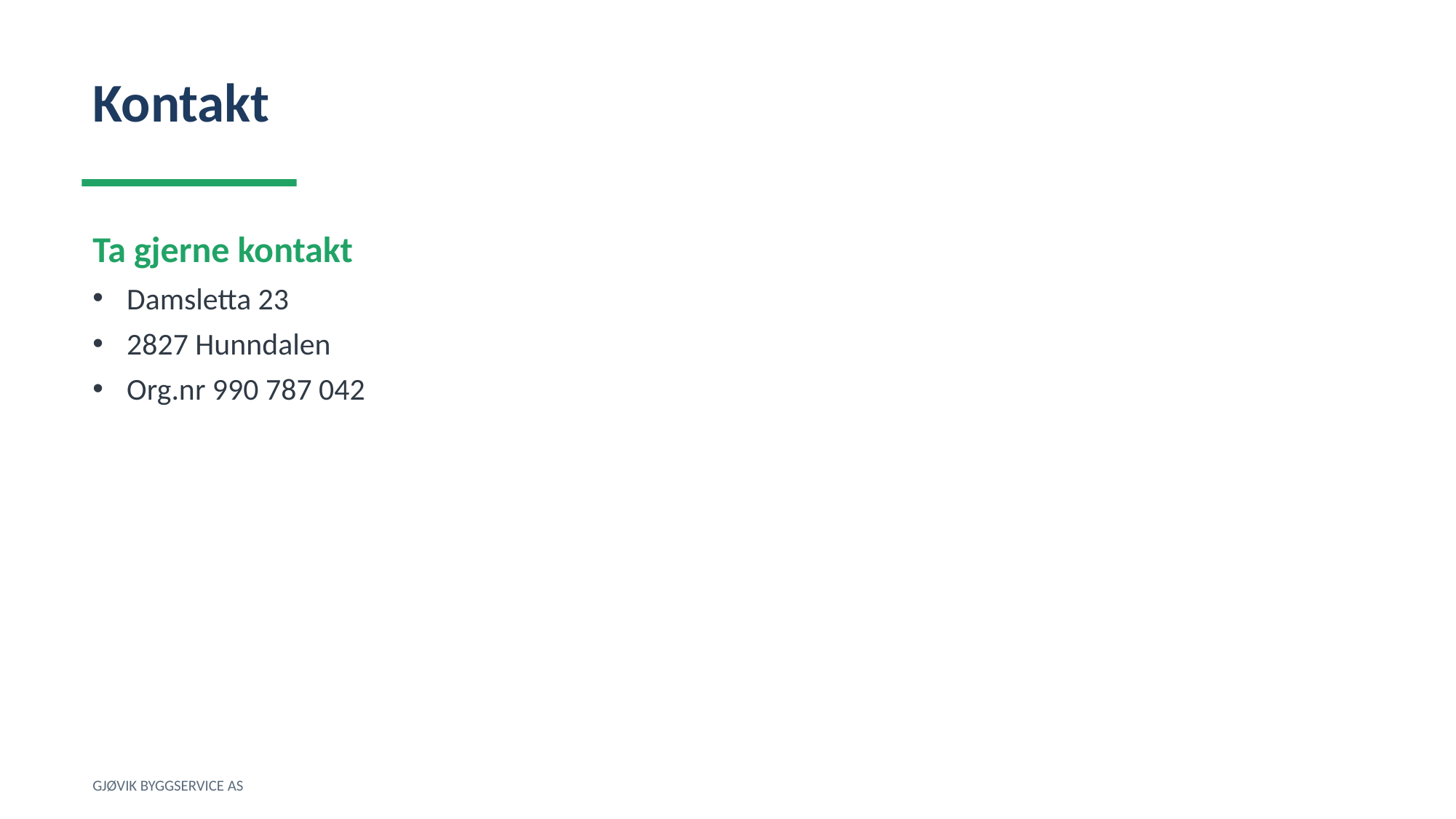

Kontakt

Ta gjerne kontakt
Damsletta 23
2827 Hunndalen
Org.nr 990 787 042
GJØVIK BYGGSERVICE AS